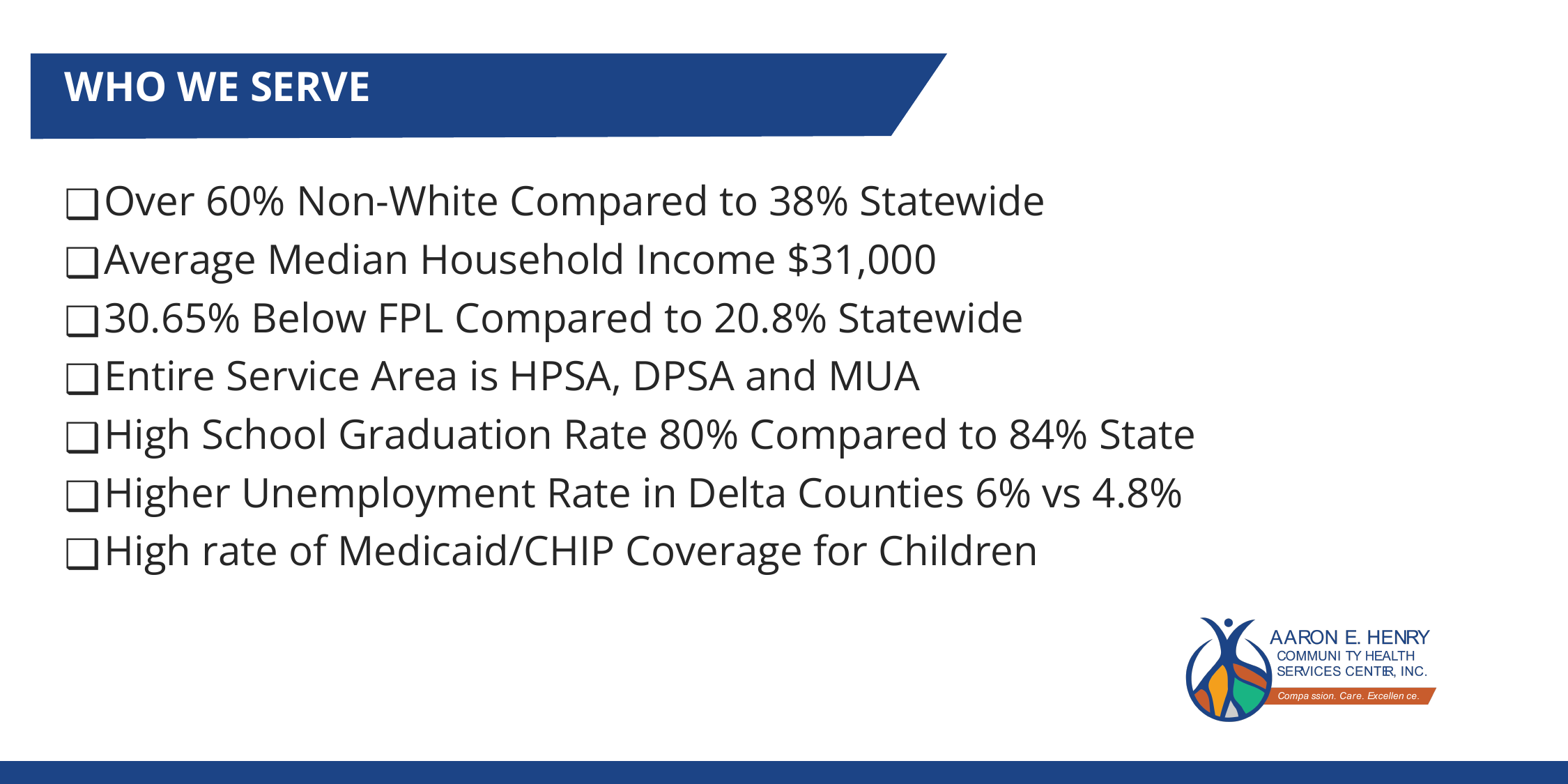

WHO WE SERVE
Over 60% Non-White Compared to 38% Statewide
Average Median Household Income $31,000
30.65% Below FPL Compared to 20.8% Statewide
Entire Service Area is HPSA, DPSA and MUA
High School Graduation Rate 80% Compared to 84% State
Higher Unemployment Rate in Delta Counties 6% vs 4.8%
High rate of Medicaid/CHIP Coverage for Children